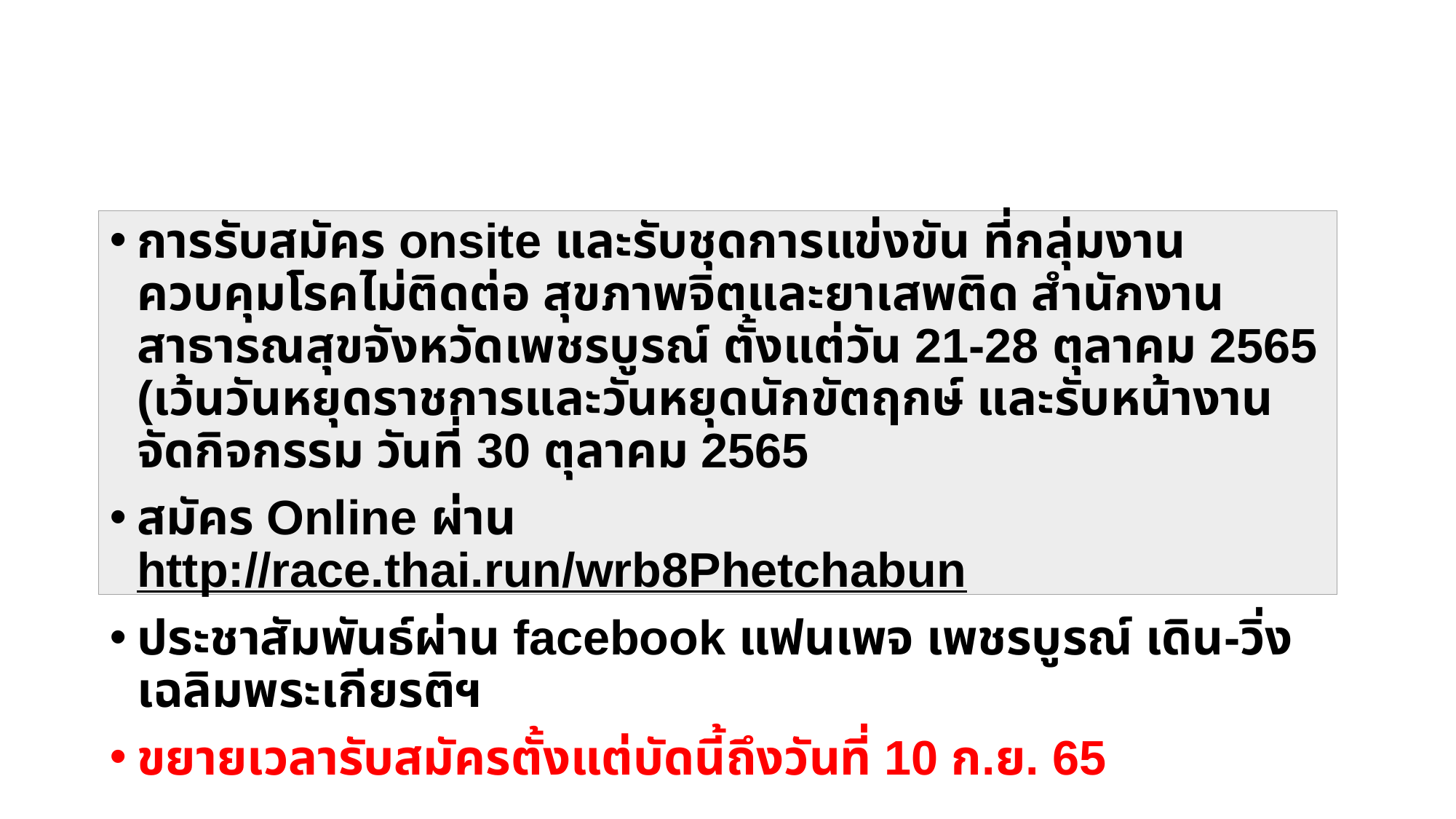

การรับสมัคร onsite และรับชุดการแข่งขัน ที่กลุ่มงานควบคุมโรคไม่ติดต่อ สุขภาพจิตและยาเสพติด สำนักงานสาธารณสุขจังหวัดเพชรบูรณ์ ตั้งแต่วัน 21-28 ตุลาคม 2565 (เว้นวันหยุดราชการและวันหยุดนักขัตฤกษ์ และรับหน้างานจัดกิจกรรม วันที่ 30 ตุลาคม 2565
สมัคร Online ผ่าน http://race.thai.run/wrb8Phetchabun
ประชาสัมพันธ์ผ่าน facebook แฟนเพจ เพชรบูรณ์ เดิน-วิ่ง  เฉลิมพระเกียรติฯ
ขยายเวลารับสมัครตั้งแต่บัดนี้ถึงวันที่ 10 ก.ย. 65